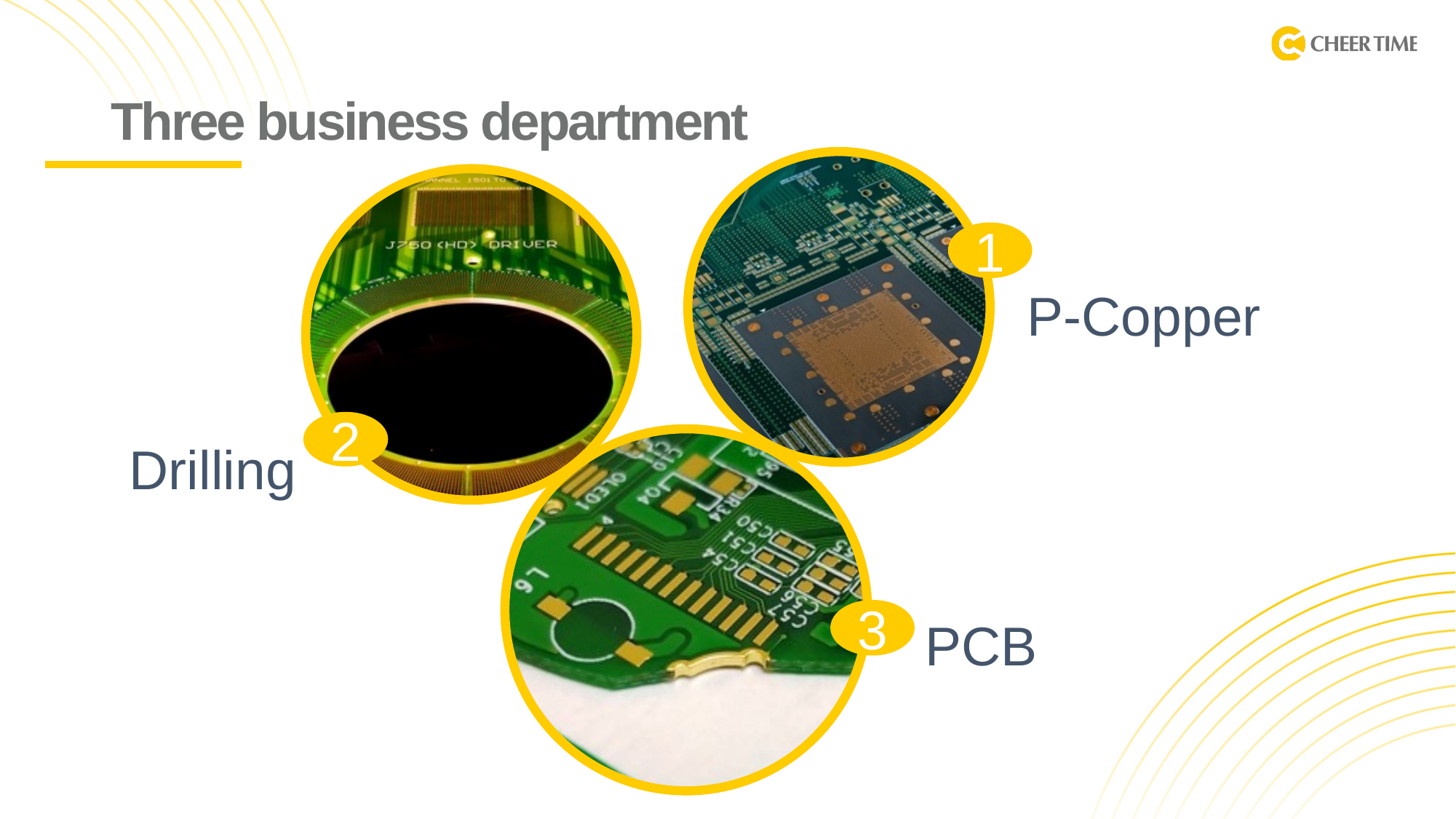

# Three business department

1
P-Copper
2
Drilling

3
PCB